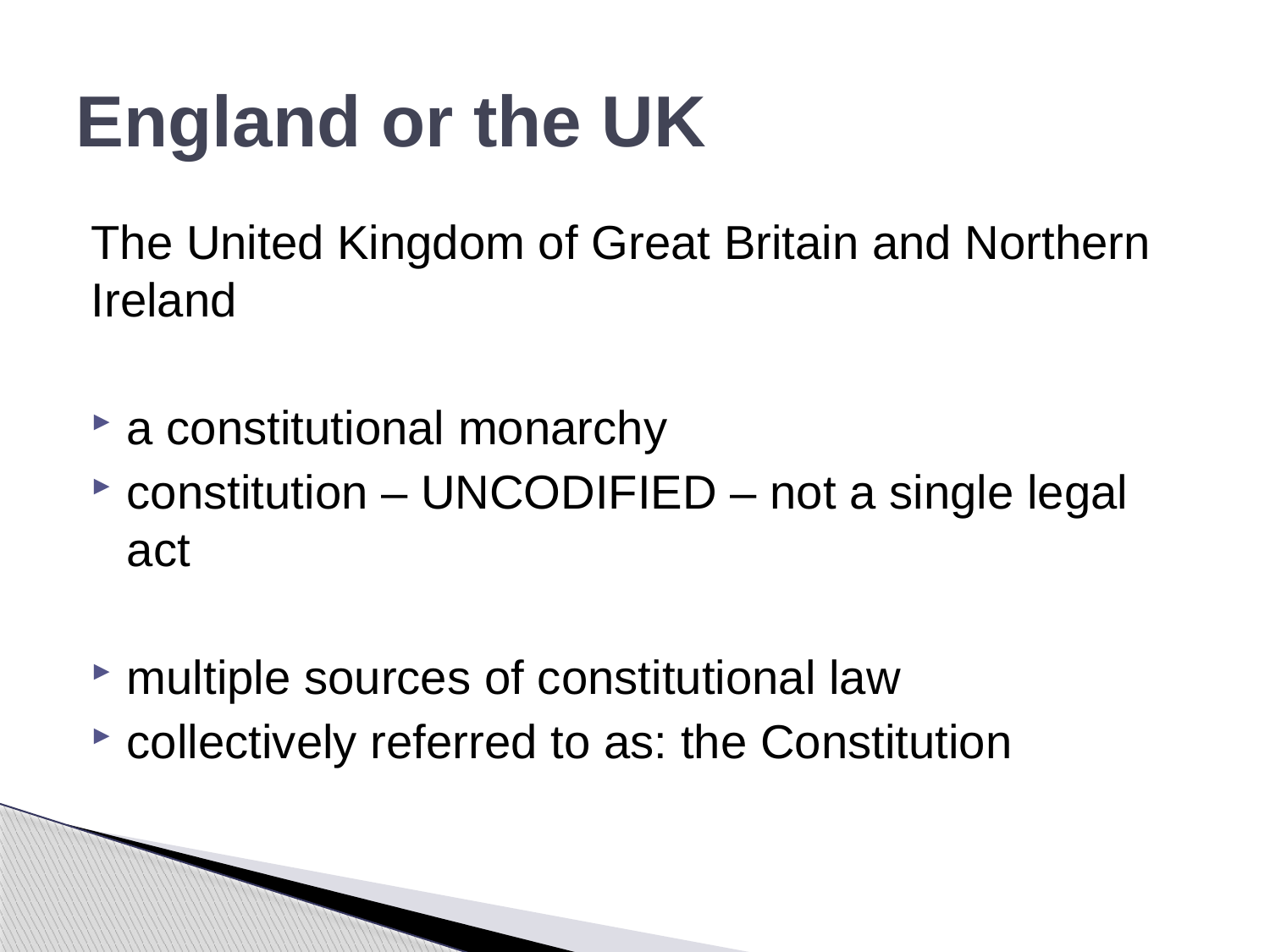

# England or the UK
The United Kingdom of Great Britain and Northern Ireland

a constitutional monarchy
constitution – UNCODIFIED – not a single legal act

multiple sources of constitutional law
collectively referred to as: the Constitution